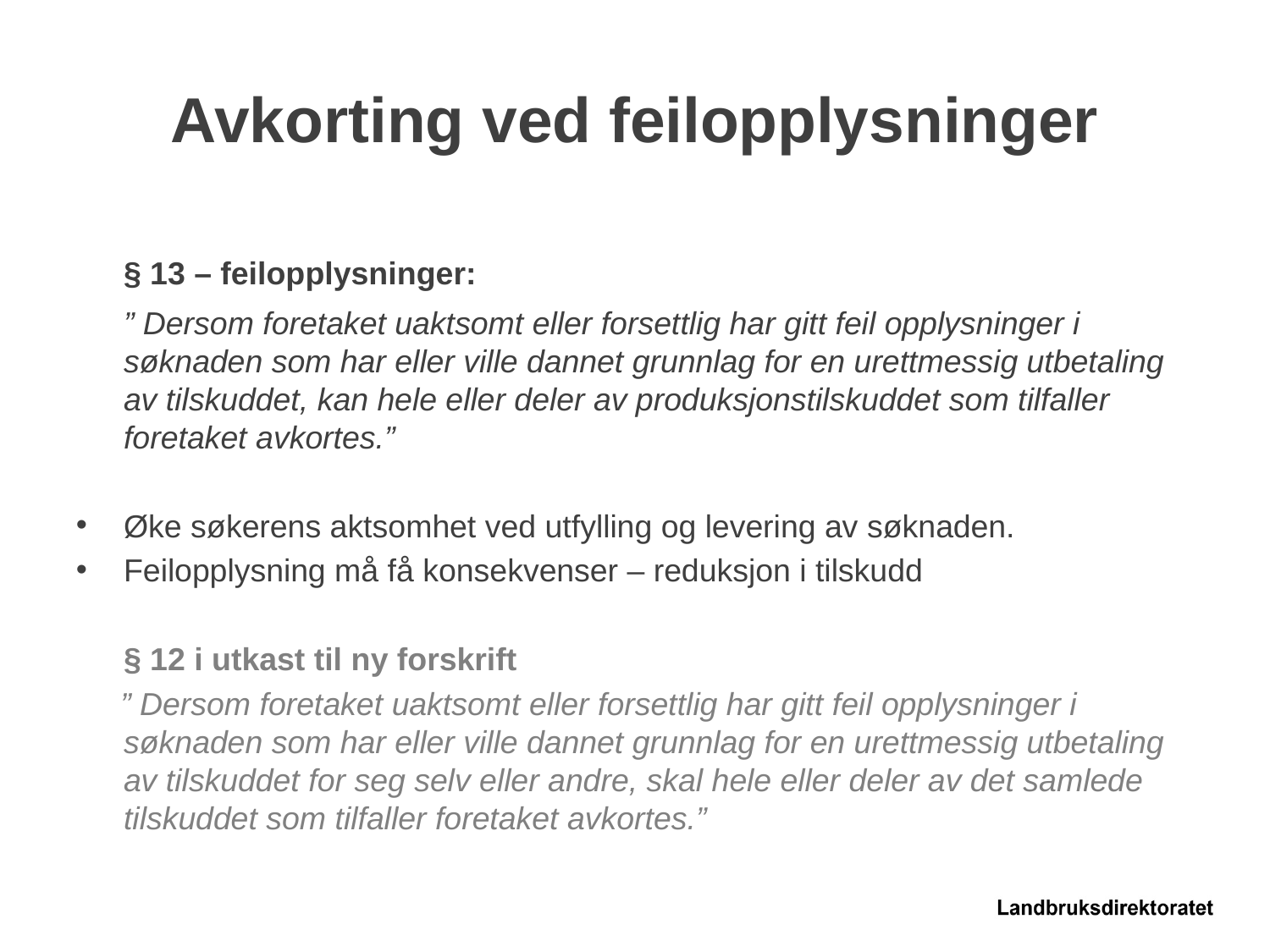

# Avkorting ved feilopplysninger
	§ 13 – feilopplysninger:
	” Dersom foretaket uaktsomt eller forsettlig har gitt feil opplysninger i søknaden som har eller ville dannet grunnlag for en urettmessig utbetaling av tilskuddet, kan hele eller deler av produksjonstilskuddet som tilfaller foretaket avkortes.”

Øke søkerens aktsomhet ved utfylling og levering av søknaden.
Feilopplysning må få konsekvenser – reduksjon i tilskudd

	§ 12 i utkast til ny forskrift
     ” Dersom foretaket uaktsomt eller forsettlig har gitt feil opplysninger i søknaden som har eller ville dannet grunnlag for en urettmessig utbetaling av tilskuddet for seg selv eller andre, skal hele eller deler av det samlede tilskuddet som tilfaller foretaket avkortes.”